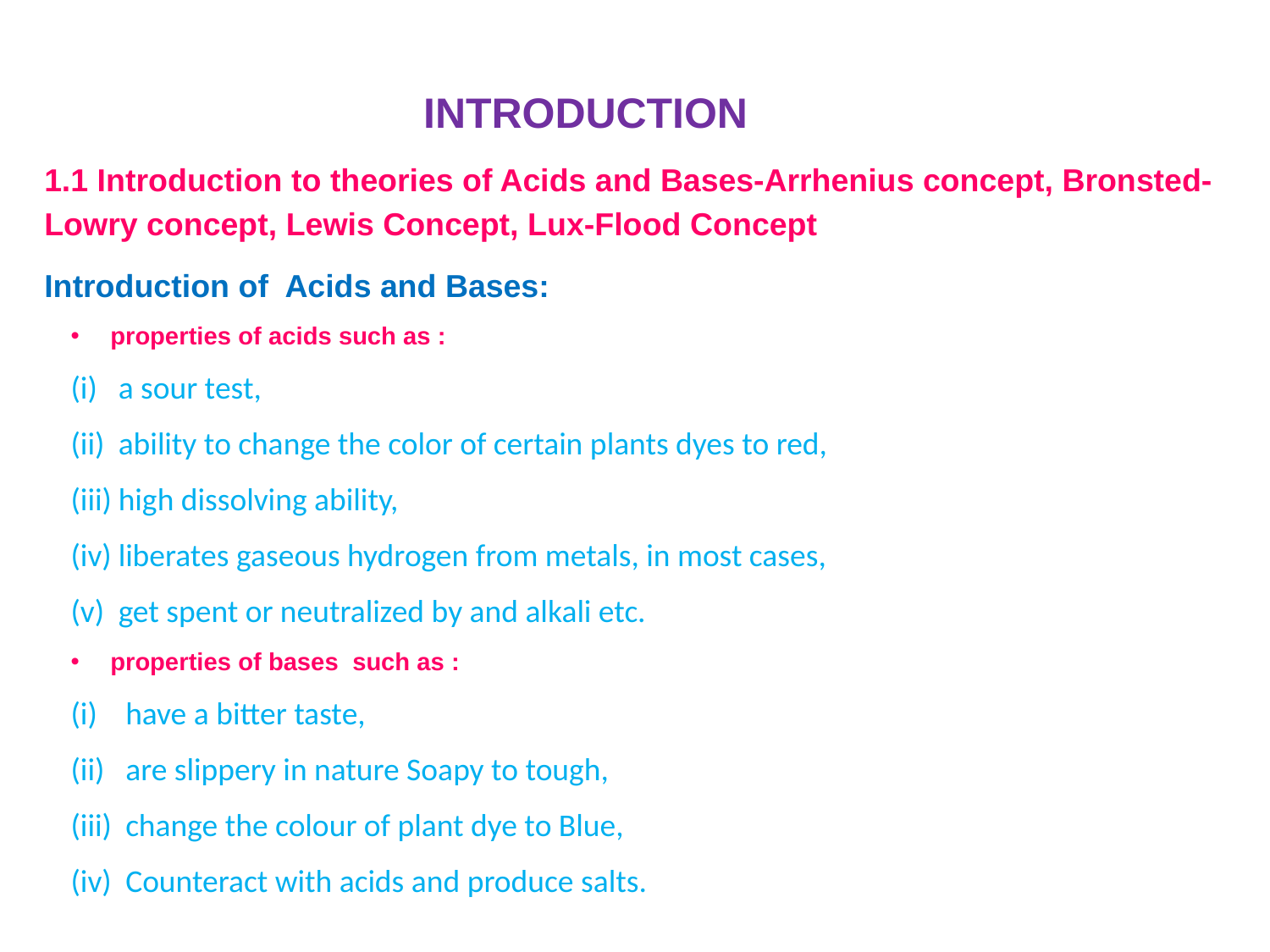

INTRODUCTION
1.1 Introduction to theories of Acids and Bases-Arrhenius concept, Bronsted-Lowry concept, Lewis Concept, Lux-Flood Concept
Introduction of  Acids and Bases:
properties of acids such as :
a sour test,
ability to change the color of certain plants dyes to red,
high dissolving ability,
liberates gaseous hydrogen from metals, in most cases,
get spent or neutralized by and alkali etc.
properties of bases  such as :
 have a bitter taste,
 are slippery in nature Soapy to tough,
 change the colour of plant dye to Blue,
 Counteract with acids and produce salts.